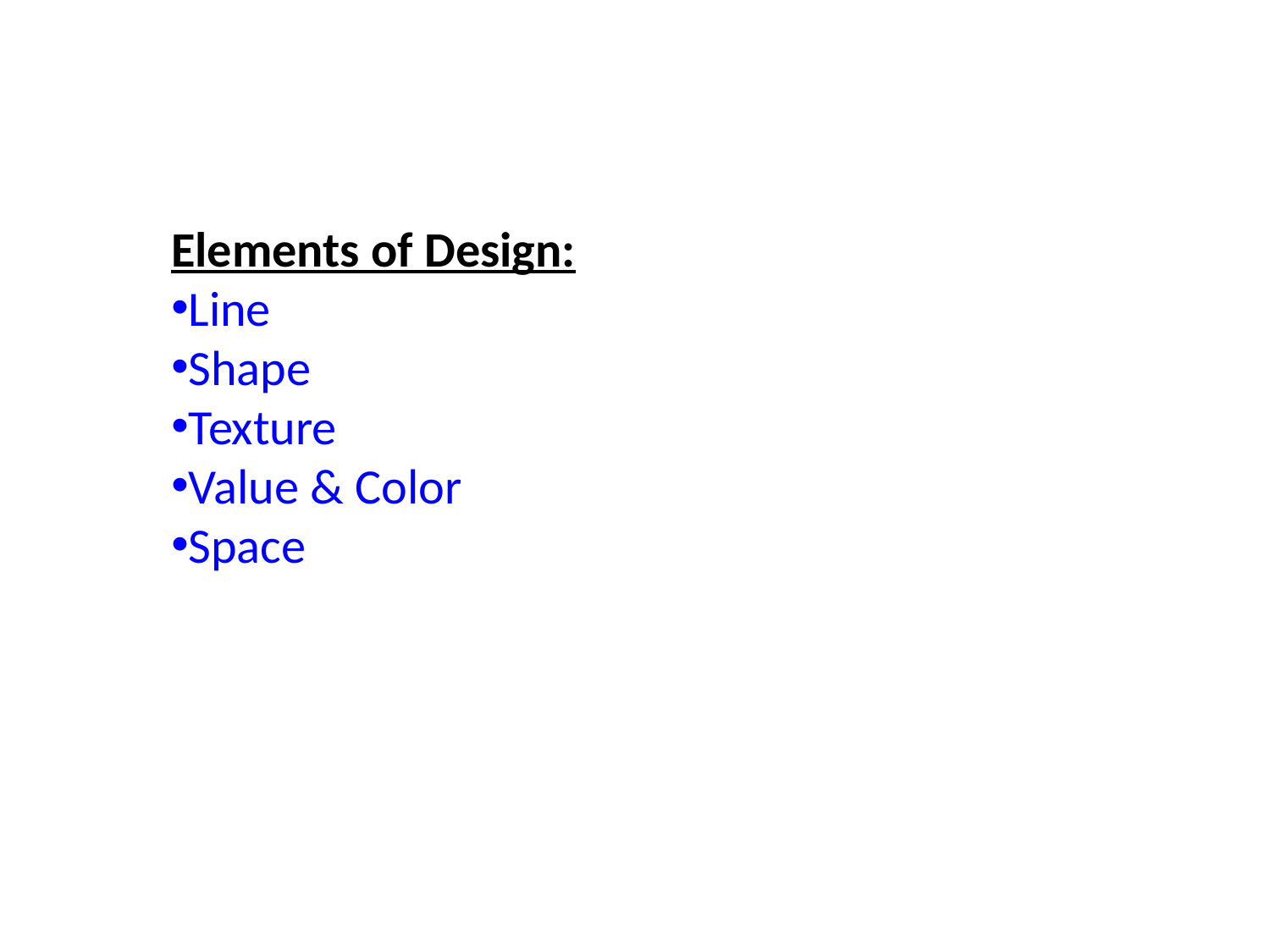

Elements of Design:
Line
Shape
Texture
Value & Color
Space